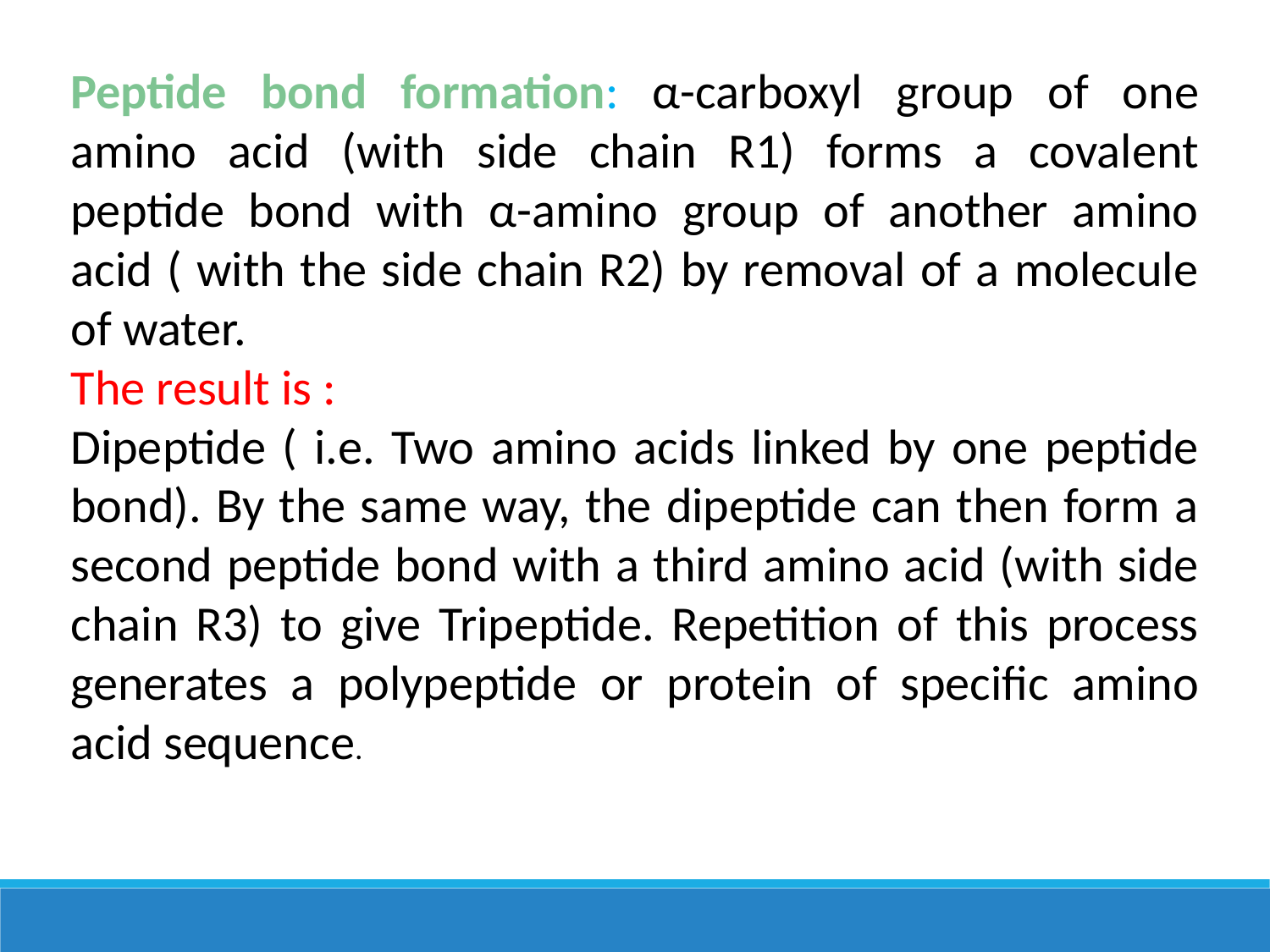

Peptide bond formation: α-carboxyl group of one amino acid (with side chain R1) forms a covalent peptide bond with α-amino group of another amino acid ( with the side chain R2) by removal of a molecule of water.
The result is :
Dipeptide ( i.e. Two amino acids linked by one peptide bond). By the same way, the dipeptide can then form a second peptide bond with a third amino acid (with side chain R3) to give Tripeptide. Repetition of this process generates a polypeptide or protein of specific amino acid sequence.